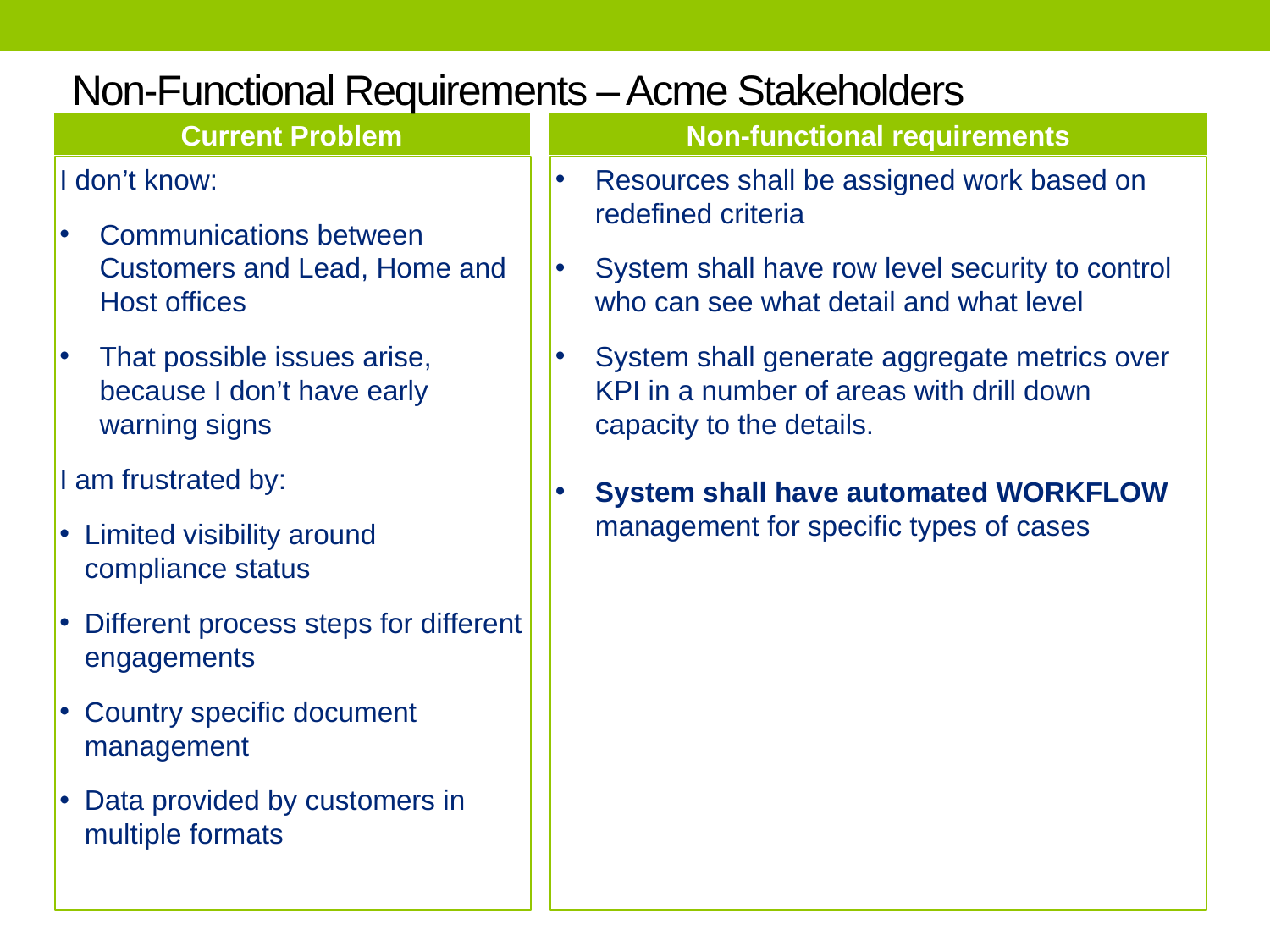

Non-Functional Requirements – Acme Stakeholders
Current Problem
I don’t know:
Communications between Customers and Lead, Home and Host offices
That possible issues arise, because I don’t have early warning signs
I am frustrated by:
Limited visibility around compliance status
Different process steps for different engagements
Country specific document management
Data provided by customers in multiple formats
Non-functional requirements
Resources shall be assigned work based on redefined criteria
System shall have row level security to control who can see what detail and what level
System shall generate aggregate metrics over KPI in a number of areas with drill down capacity to the details.

System shall have automated WORKFLOW management for specific types of cases